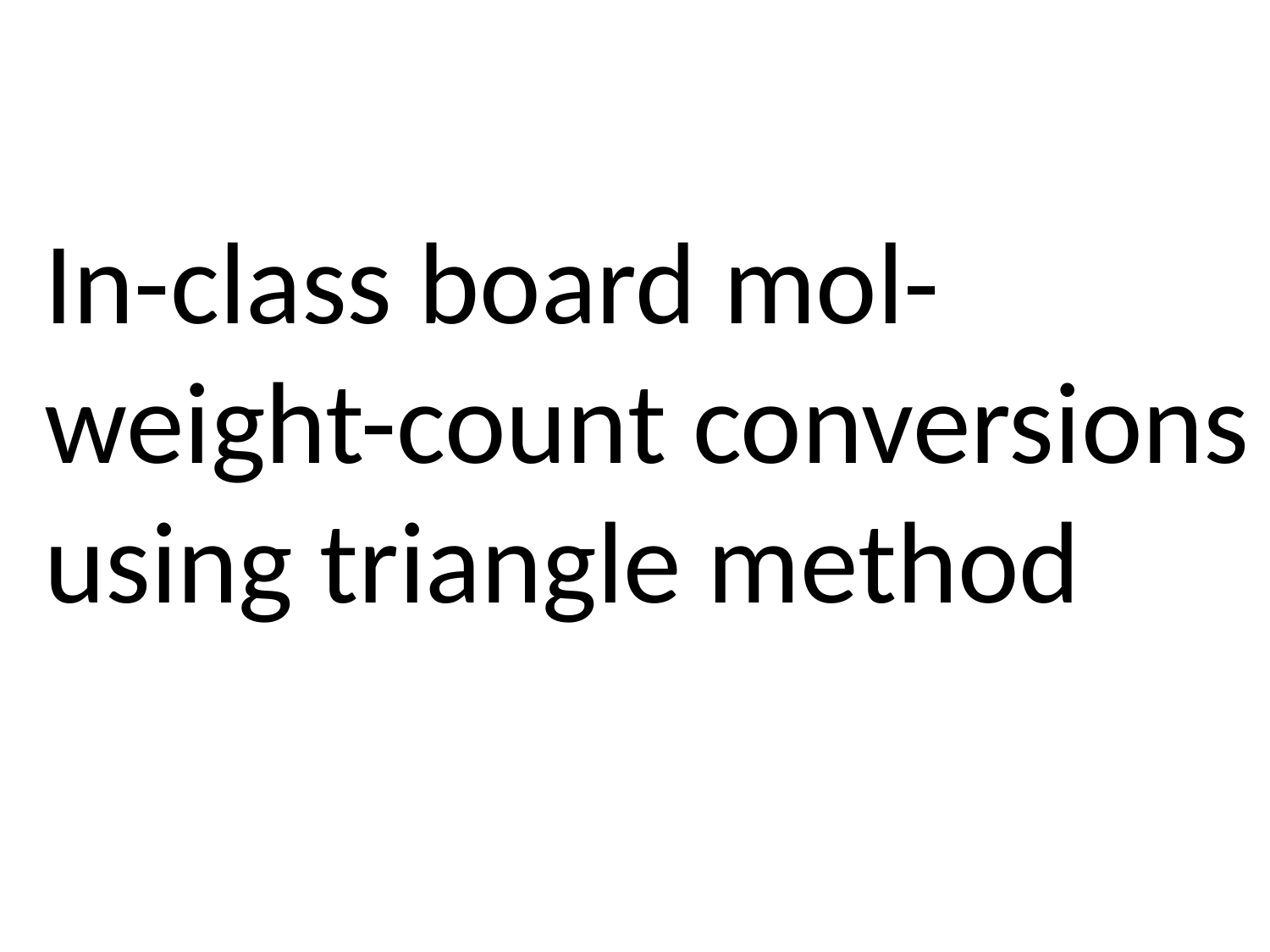

In-class board mol-weight-count conversions using triangle method